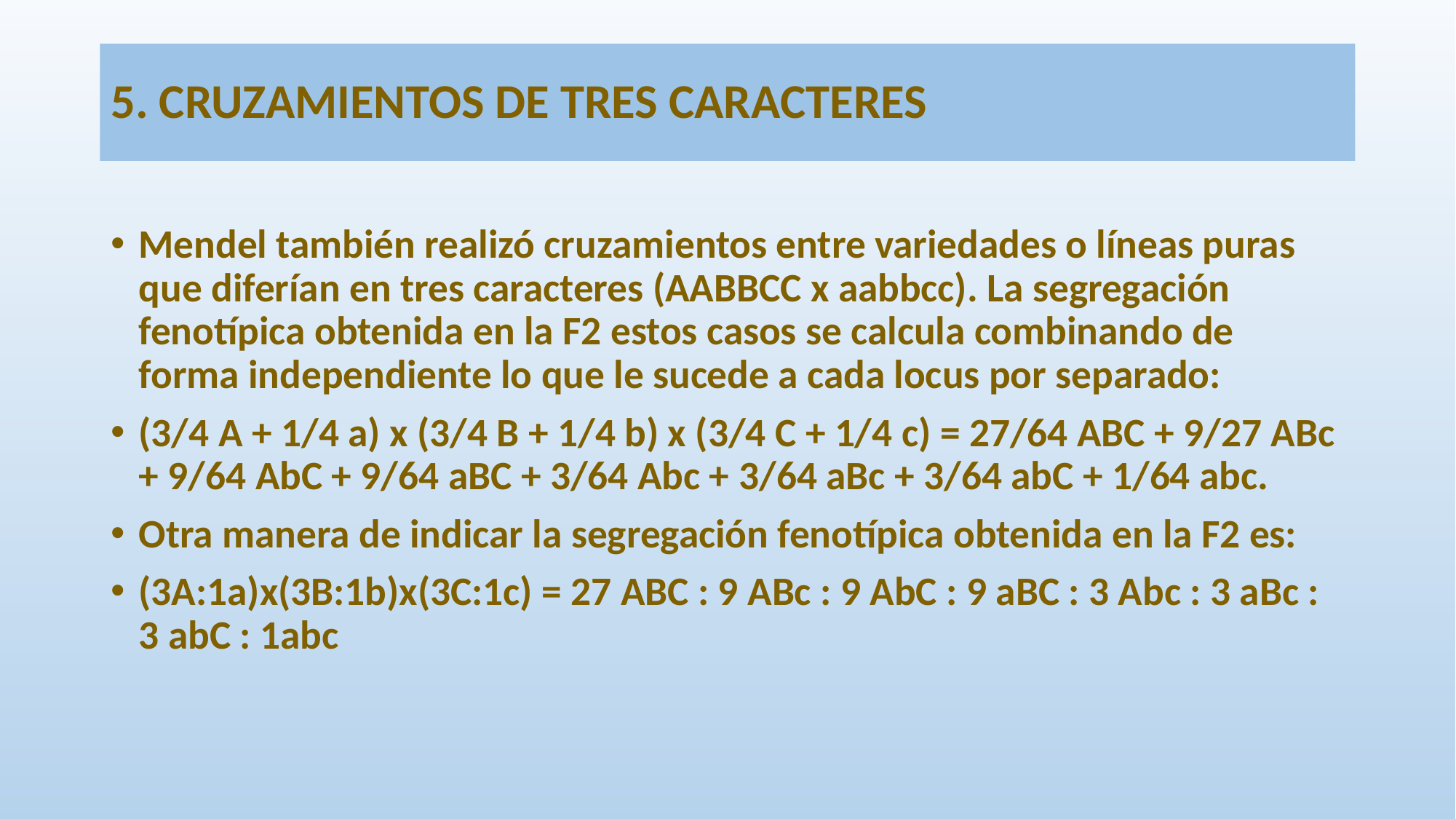

# 5. CRUZAMIENTOS DE TRES CARACTERES
Mendel también realizó cruzamientos entre variedades o líneas puras que diferían en tres caracteres (AABBCC x aabbcc). La segregación fenotípica obtenida en la F2 estos casos se calcula combinando de forma independiente lo que le sucede a cada locus por separado:
(3/4 A + 1/4 a) x (3/4 B + 1/4 b) x (3/4 C + 1/4 c) = 27/64 ABC + 9/27 ABc + 9/64 AbC + 9/64 aBC + 3/64 Abc + 3/64 aBc + 3/64 abC + 1/64 abc.
Otra manera de indicar la segregación fenotípica obtenida en la F2 es:
(3A:1a)x(3B:1b)x(3C:1c) = 27 ABC : 9 ABc : 9 AbC : 9 aBC : 3 Abc : 3 aBc : 3 abC : 1abc